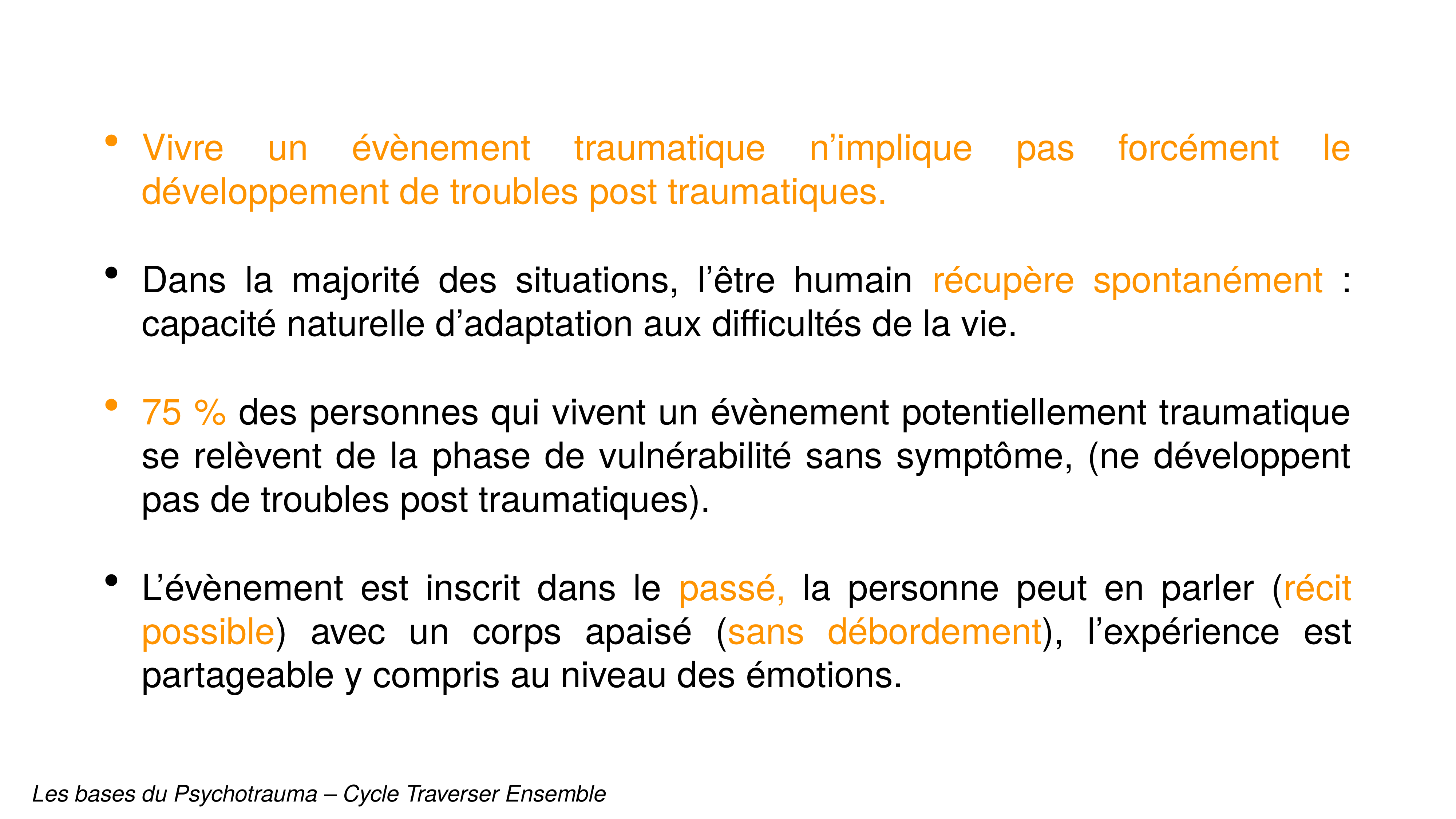

Vivre un évènement traumatique n’implique pas forcément le développement de troubles post traumatiques.
Dans la majorité des situations, l’être humain récupère spontanément : capacité naturelle d’adaptation aux difficultés de la vie.
75 % des personnes qui vivent un évènement potentiellement traumatique se relèvent de la phase de vulnérabilité sans symptôme, (ne développent pas de troubles post traumatiques).
L’évènement est inscrit dans le passé, la personne peut en parler (récit possible) avec un corps apaisé (sans débordement), l’expérience est partageable y compris au niveau des émotions.
Les bases du Psychotrauma – Cycle Traverser Ensemble